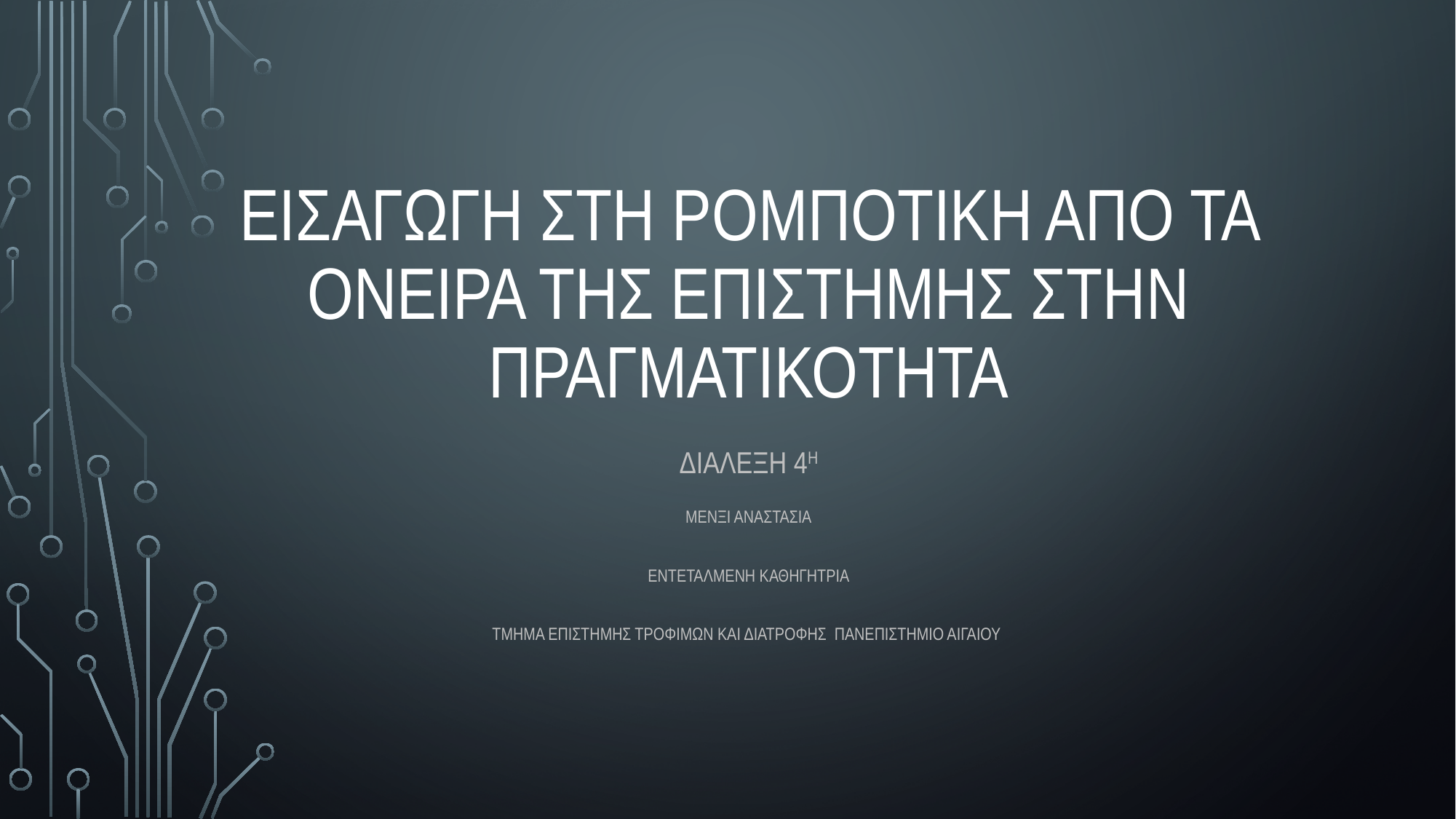

# Εισαγωγη στη Ρομποτικη Απο τα ονειρα της Επιστημης στην Πραγματικοτητα
Διaλεξη 4η
Μενξι αναστασια
Εντεταλμeνh Καθηγητριa
Τμημα Επιστημης Τροφιμων και Διατροφης  ΠΑΝΕΠΙΣΤΗΜΙΟ ΑΙΓΑΙΟΥ